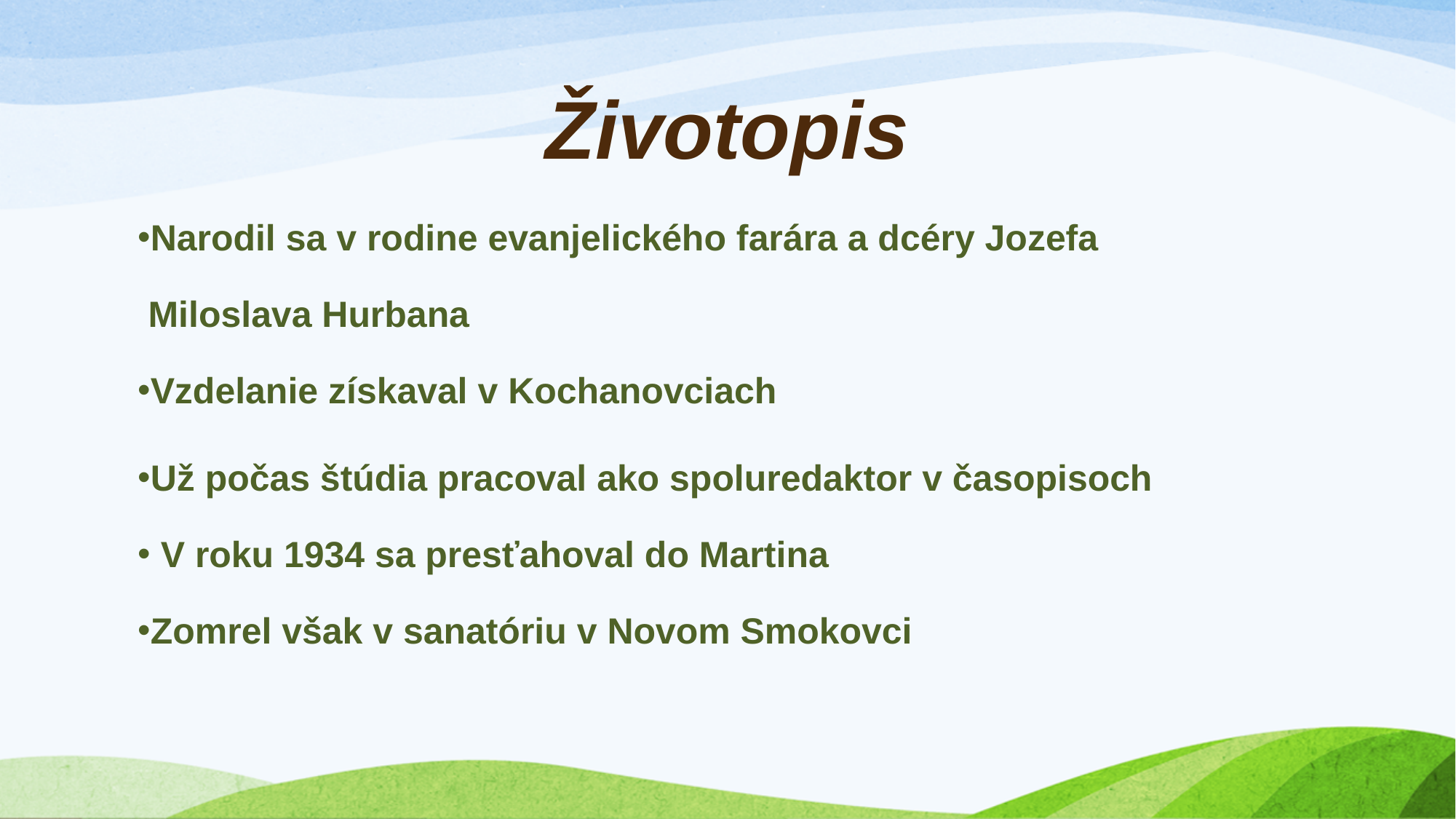

Životopis
Narodil sa v rodine evanjelického farára a dcéry Jozefa

 Miloslava Hurbana

Vzdelanie získaval v Kochanovciach

Už počas štúdia pracoval ako spoluredaktor v časopisoch

 V roku 1934 sa presťahoval do Martina

Zomrel však v sanatóriu v Novom Smokovci